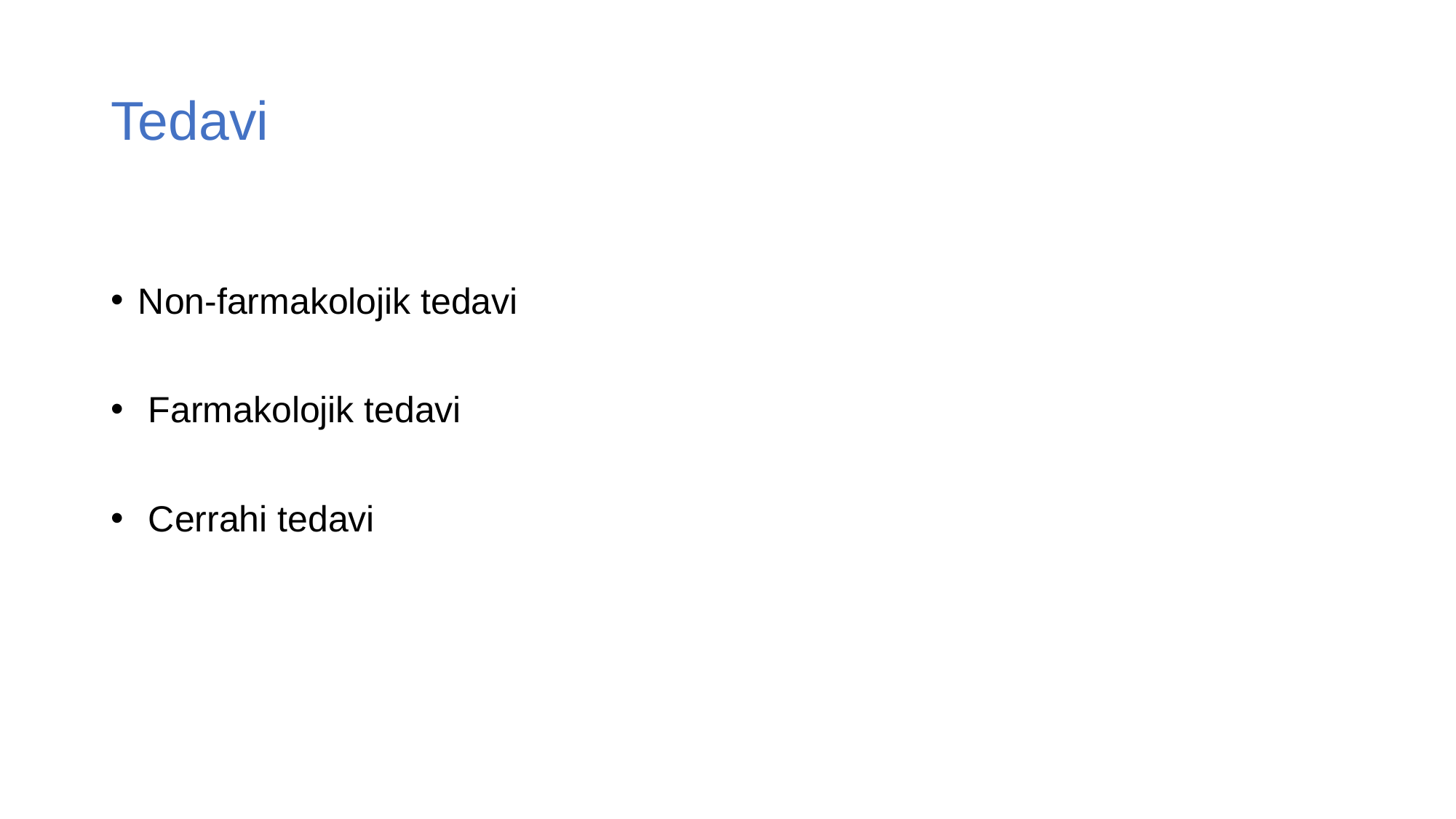

# Tedavi

Non-farmakolojik tedavi

 Farmakolojik tedavi

 Cerrahi tedavi